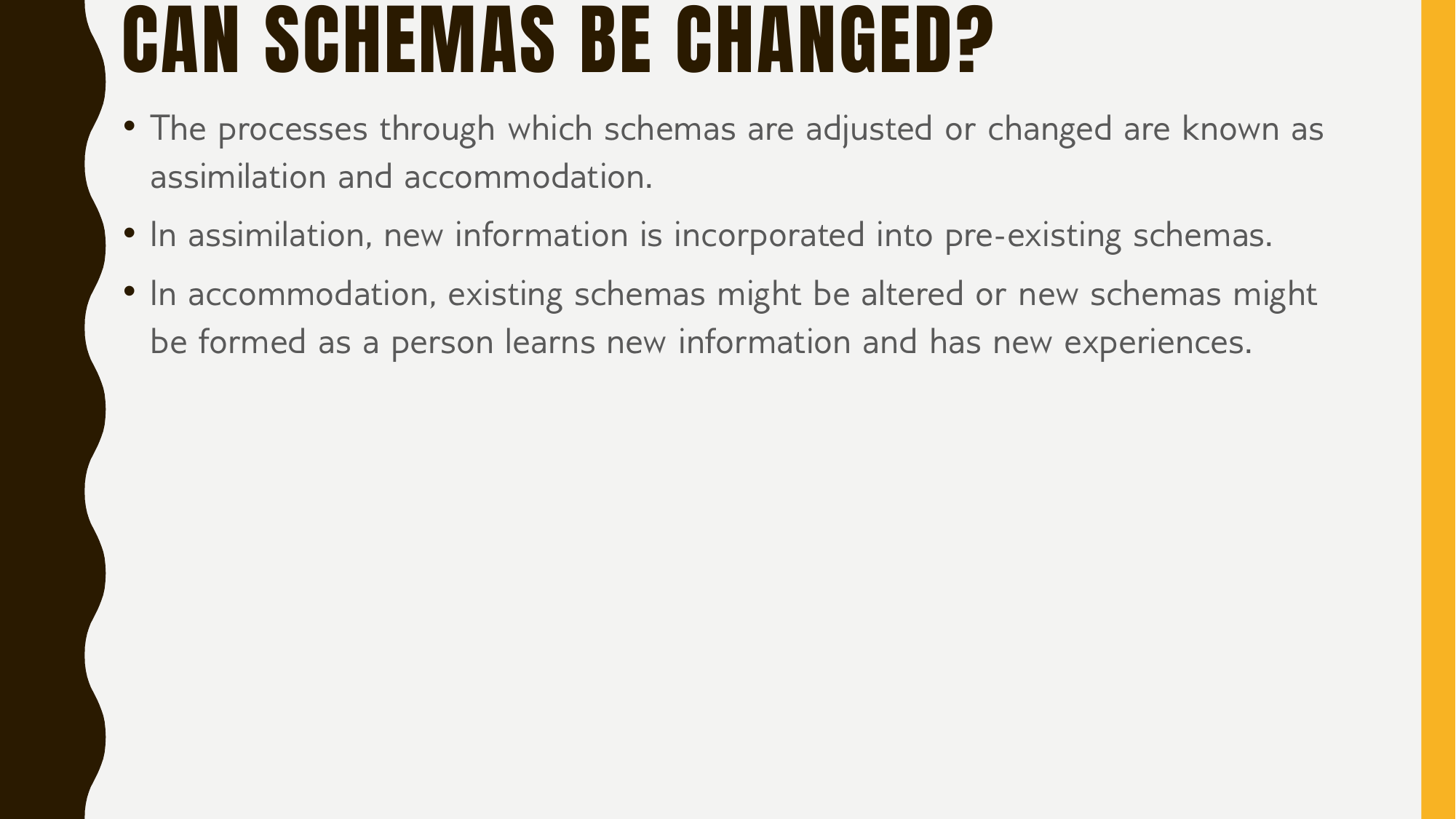

# Can schemas be changed?
The processes through which schemas are adjusted or changed are known as assimilation and accommodation.
In assimilation, new information is incorporated into pre-existing schemas.
﻿In accommodation, existing schemas might be altered or new schemas might be formed as a person learns new information and has new experiences.